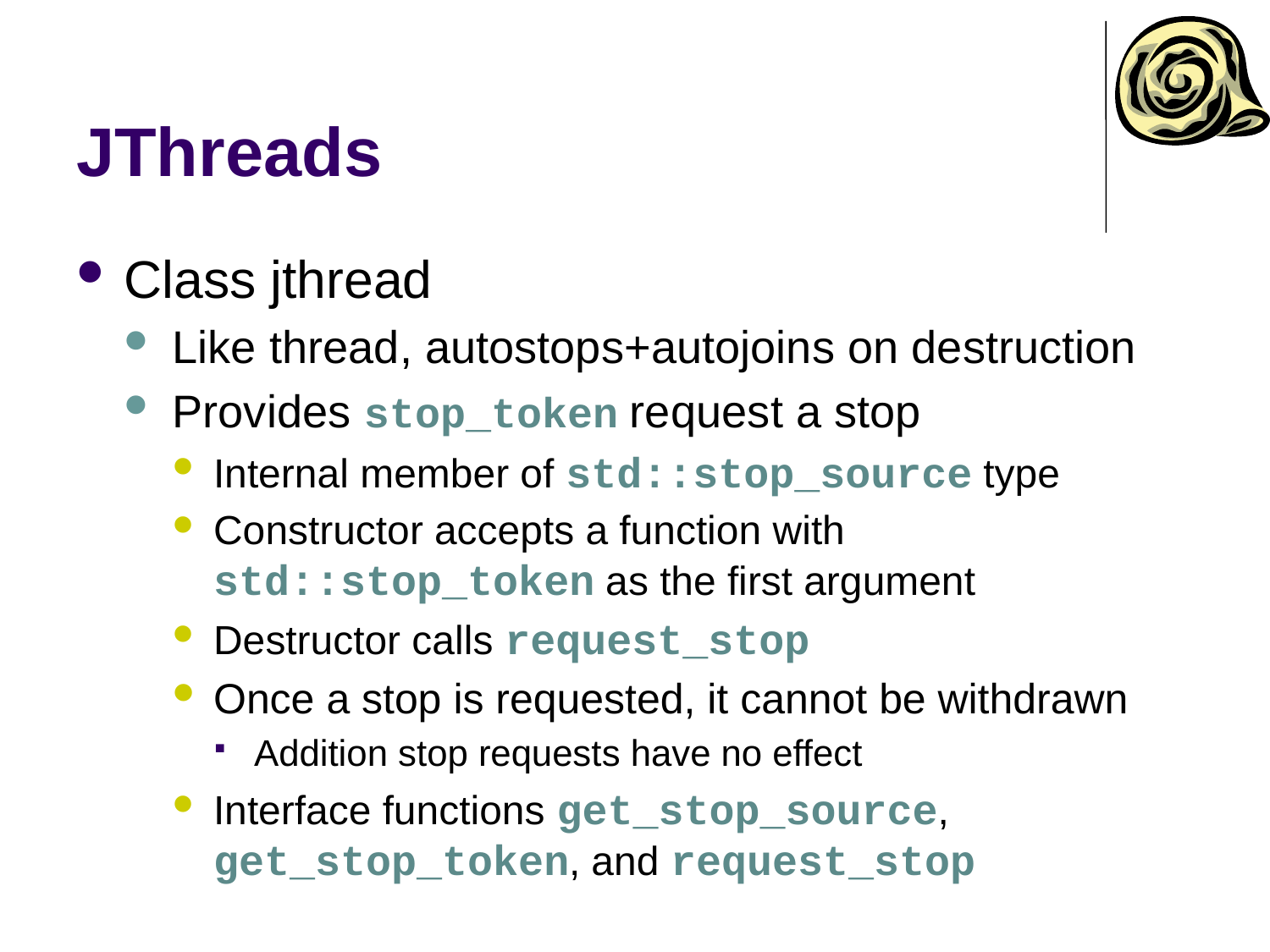

# JThreads
Class jthread
Like thread, autostops+autojoins on destruction
Provides stop_token request a stop
Internal member of std::stop_source type
Constructor accepts a function with std::stop_token as the first argument
Destructor calls request_stop
Once a stop is requested, it cannot be withdrawn
Addition stop requests have no effect
Interface functions get_stop_source, get_stop_token, and request_stop